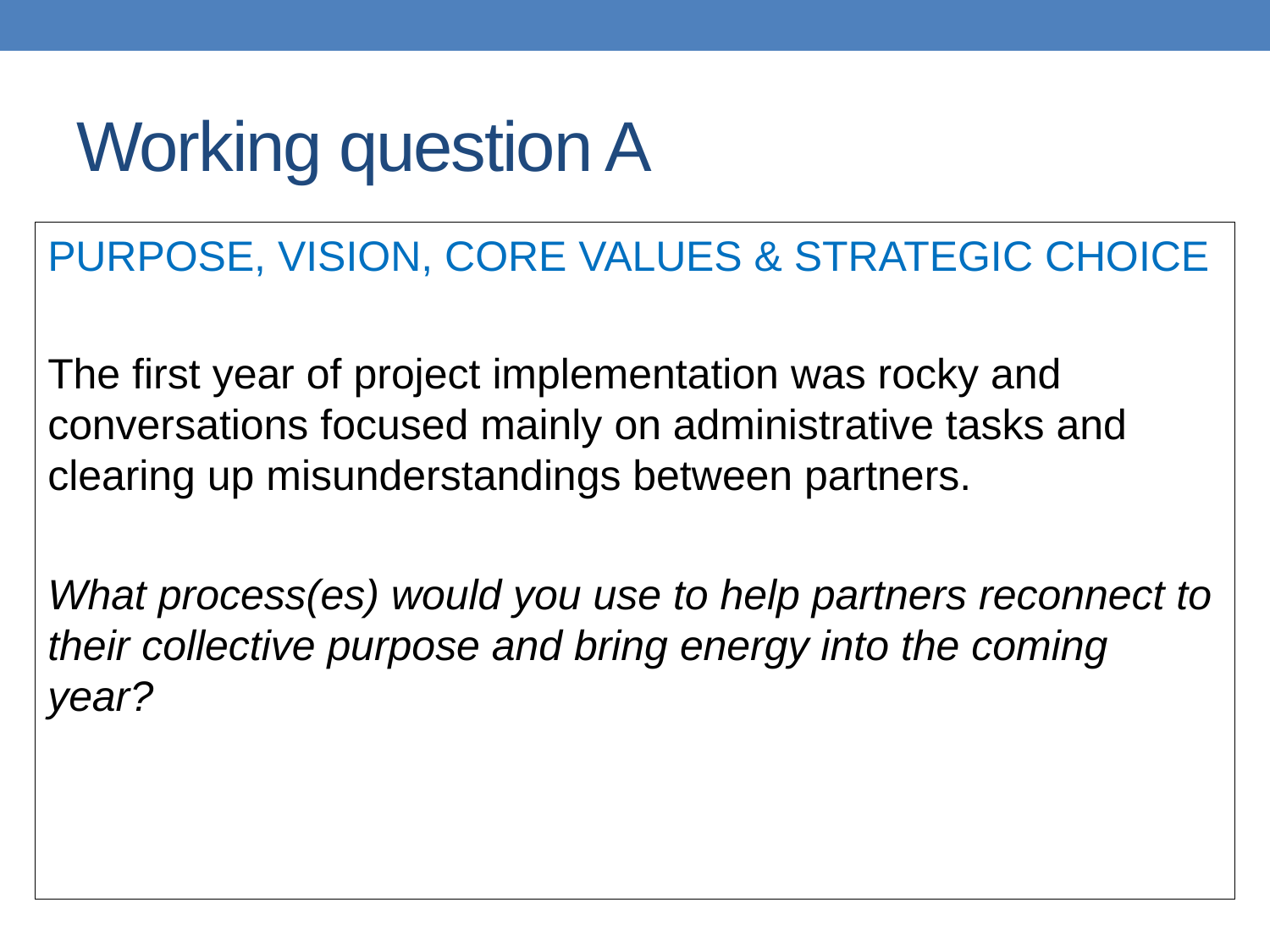

# Working question A
PURPOSE, VISION, CORE VALUES & STRATEGIC CHOICE

The first year of project implementation was rocky and conversations focused mainly on administrative tasks and clearing up misunderstandings between partners.

What process(es) would you use to help partners reconnect to their collective purpose and bring energy into the coming year?